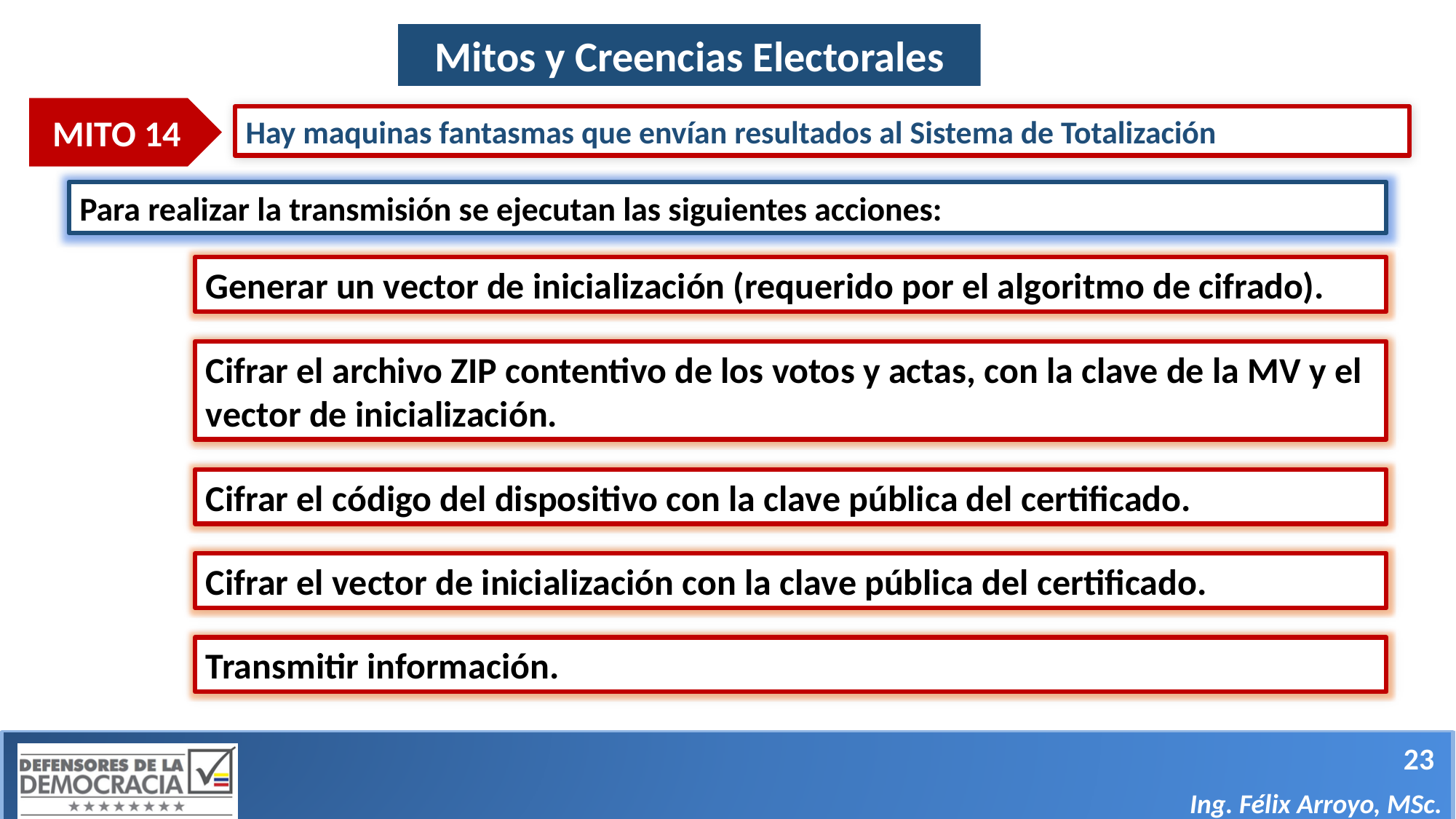

Mitos y Creencias Electorales
MITO 14
Hay maquinas fantasmas que envían resultados al Sistema de Totalización
Para realizar la transmisión se ejecutan las siguientes acciones:
Generar un vector de inicialización (requerido por el algoritmo de cifrado).
Cifrar el archivo ZIP contentivo de los votos y actas, con la clave de la MV y el vector de inicialización.
Cifrar el código del dispositivo con la clave pública del certificado.
Cifrar el vector de inicialización con la clave pública del certificado.
Transmitir información.